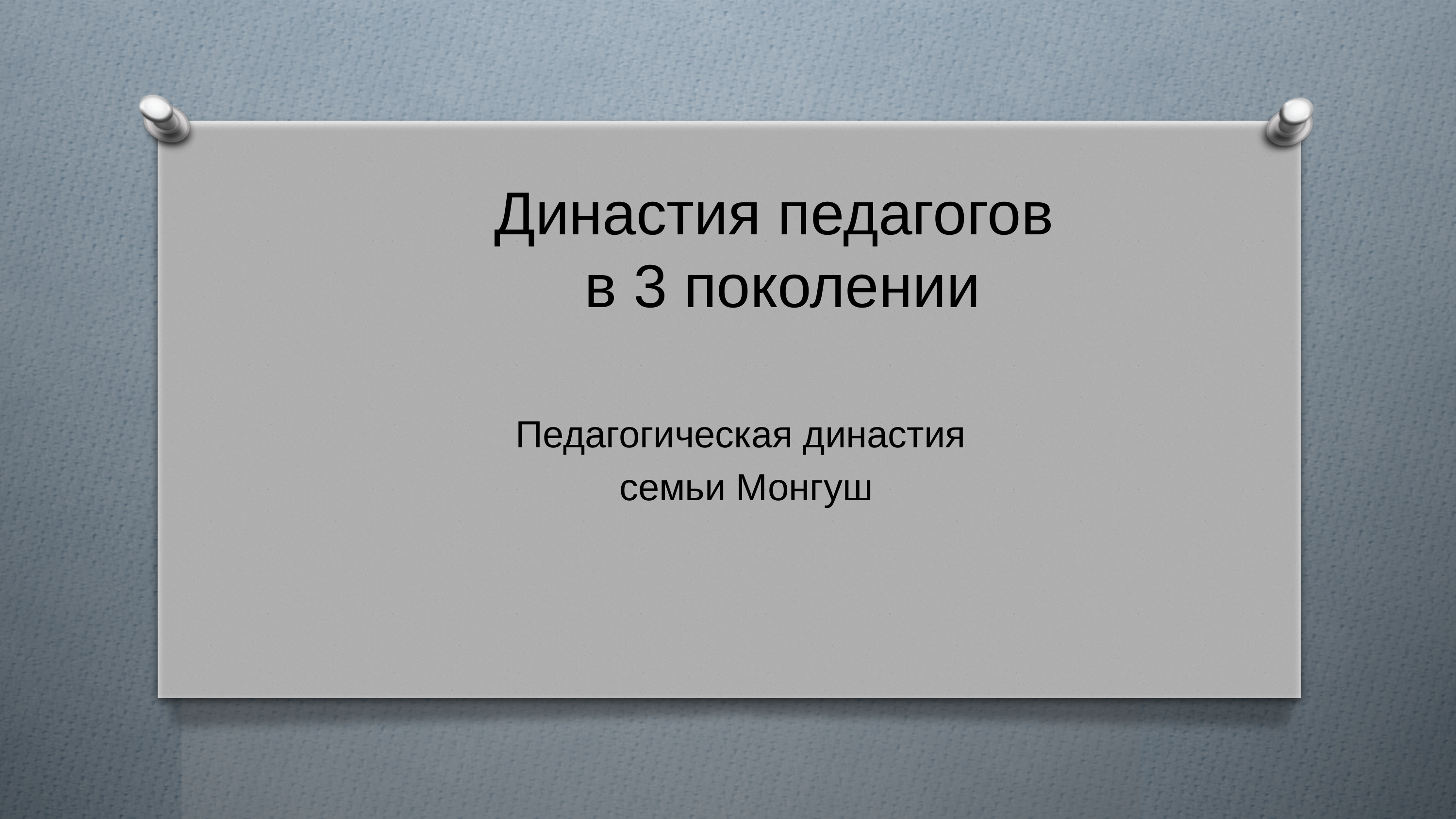

# Династия педагогов
в 3 поколении
Педагогическая династия
семьи Монгуш